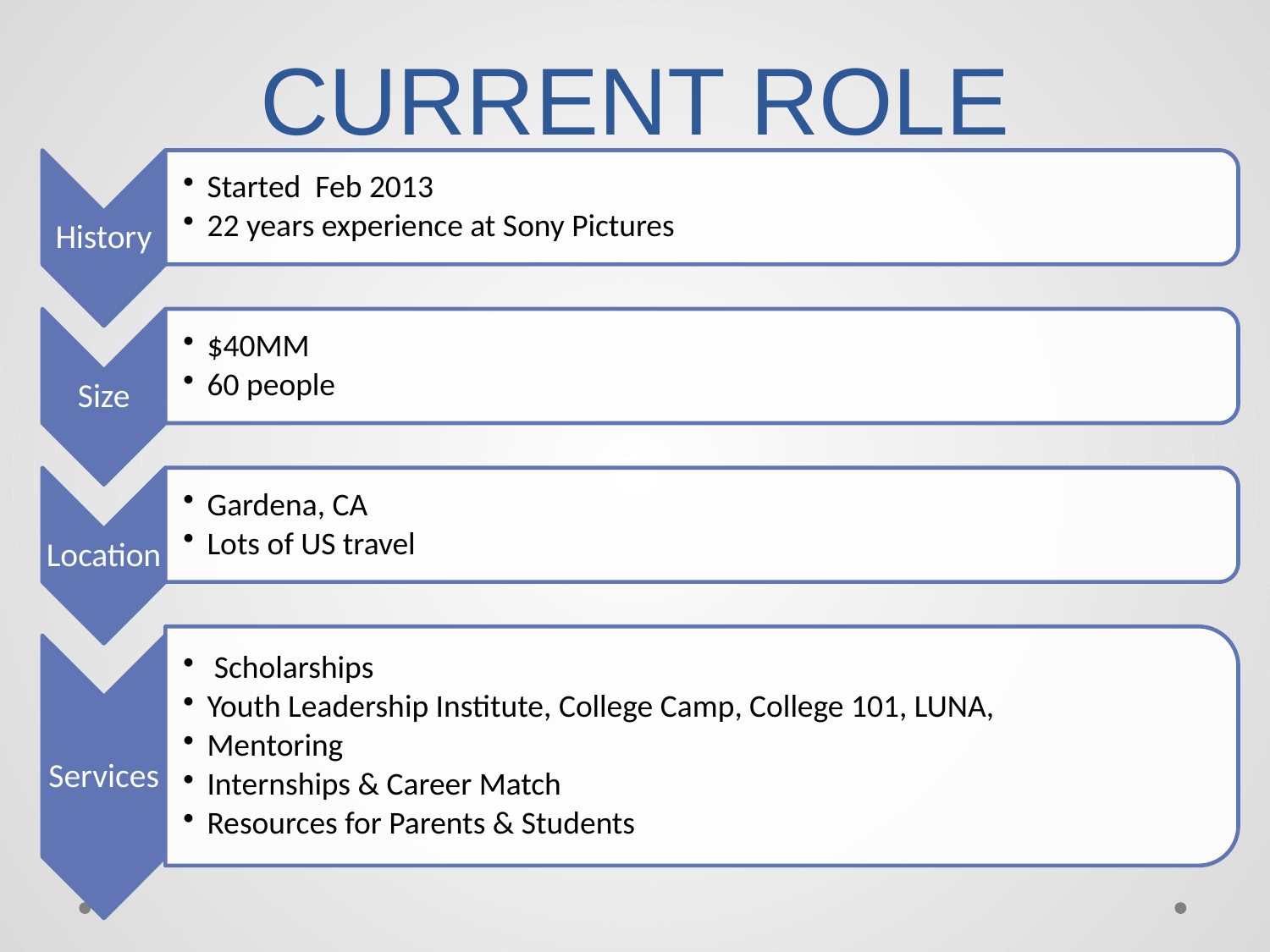

# CURRENT ROLE
History
Started  Feb 2013
22 years experience at Sony Pictures
Size
$40MM
60 people
Location
Gardena, CA
Lots of US travel
Services
 Scholarships
Youth Leadership Institute, College Camp, College 101, LUNA,
Mentoring
Internships & Career Match
Resources for Parents & Students